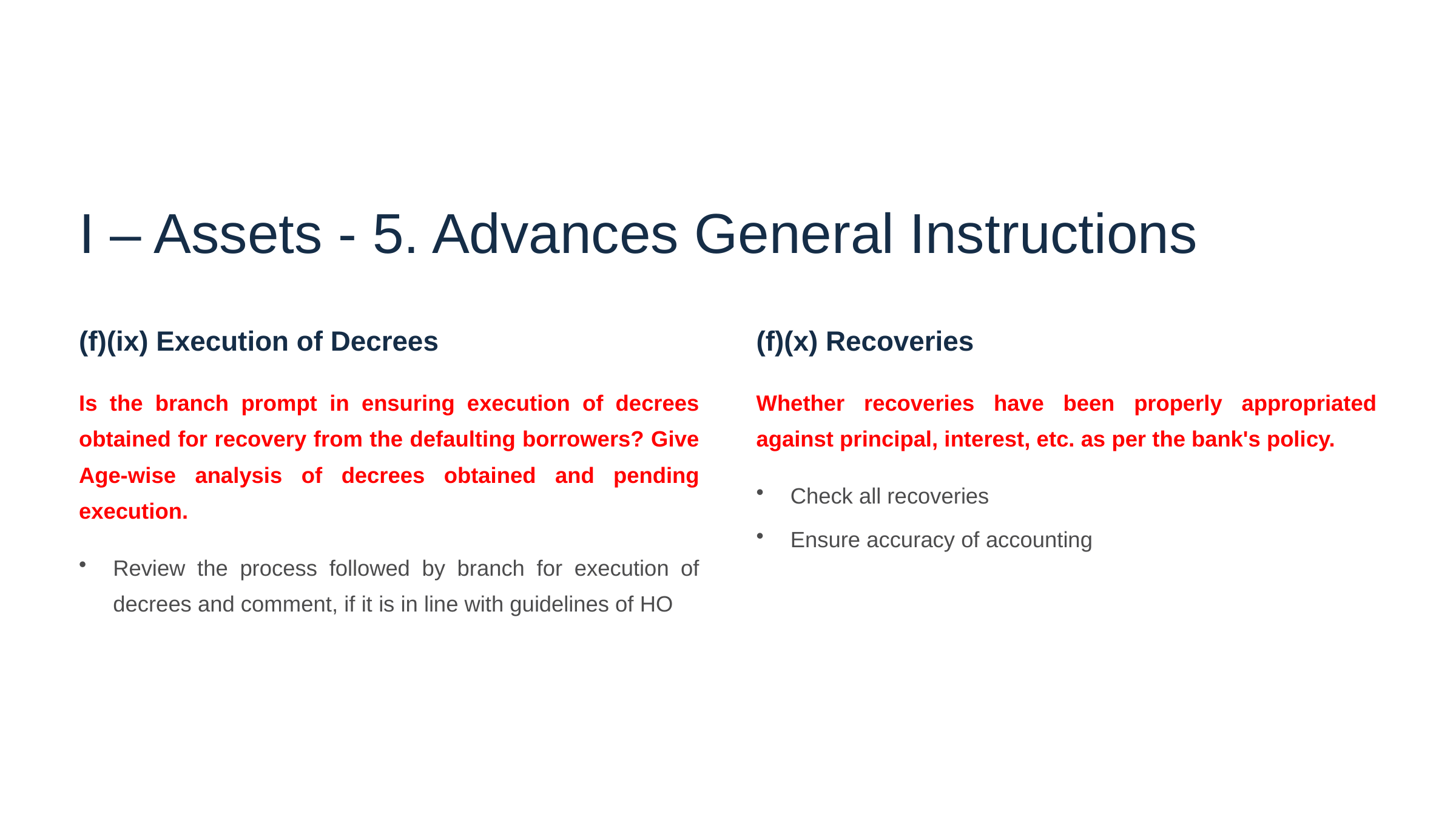

I – Assets - 5. Advances General Instructions
(f)(ix) Execution of Decrees
(f)(x) Recoveries
Is the branch prompt in ensuring execution of decrees obtained for recovery from the defaulting borrowers? Give Age-wise analysis of decrees obtained and pending execution.
Whether recoveries have been properly appropriated against principal, interest, etc. as per the bank's policy.
Check all recoveries
Ensure accuracy of accounting
Review the process followed by branch for execution of decrees and comment, if it is in line with guidelines of HO